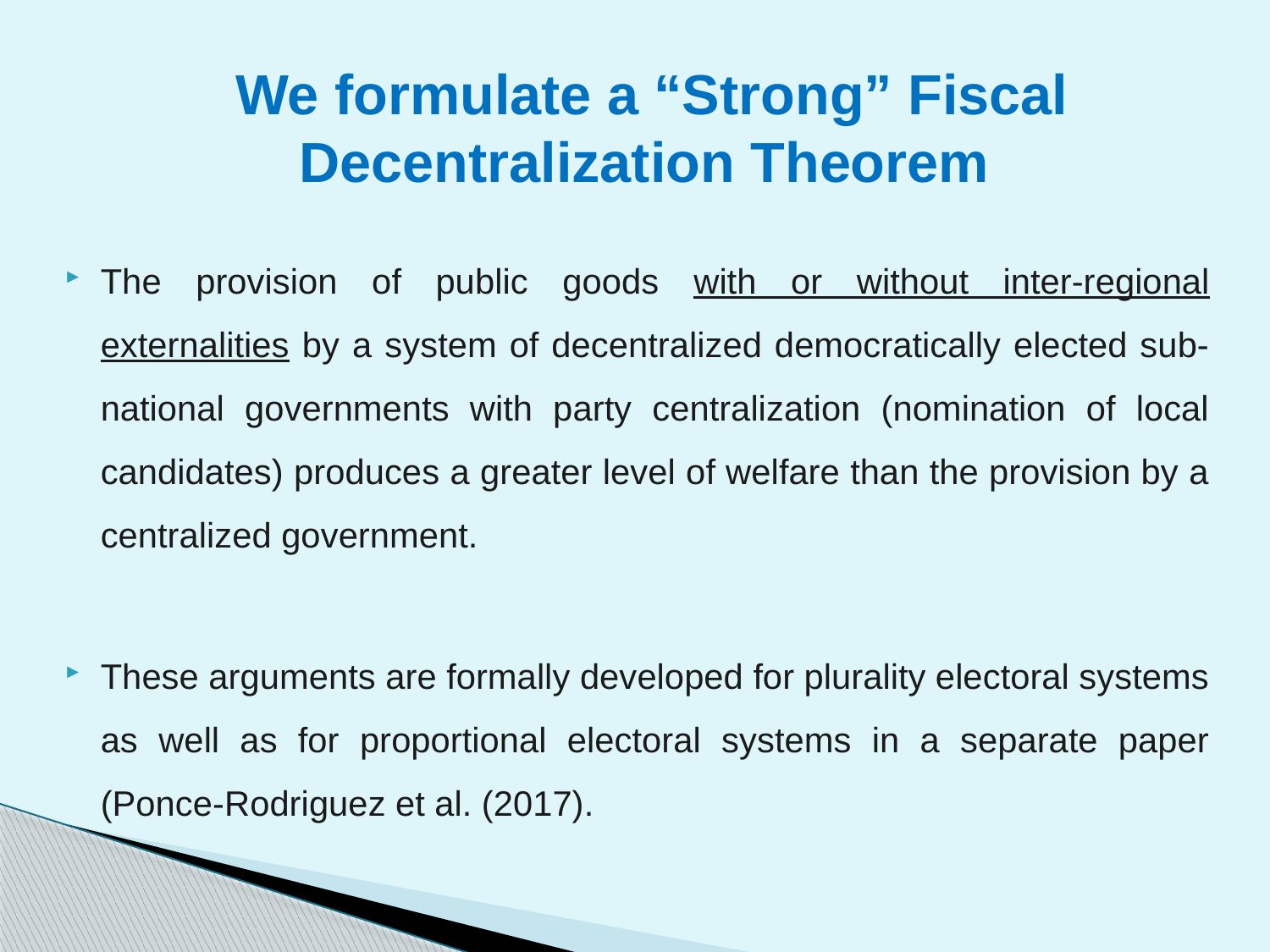

We formulate a “Strong” Fiscal Decentralization Theorem
The provision of public goods with or without inter-regional externalities by a system of decentralized democratically elected sub-national governments with party centralization (nomination of local candidates) produces a greater level of welfare than the provision by a centralized government.

These arguments are formally developed for plurality electoral systems as well as for proportional electoral systems in a separate paper (Ponce-Rodriguez et al. (2017).